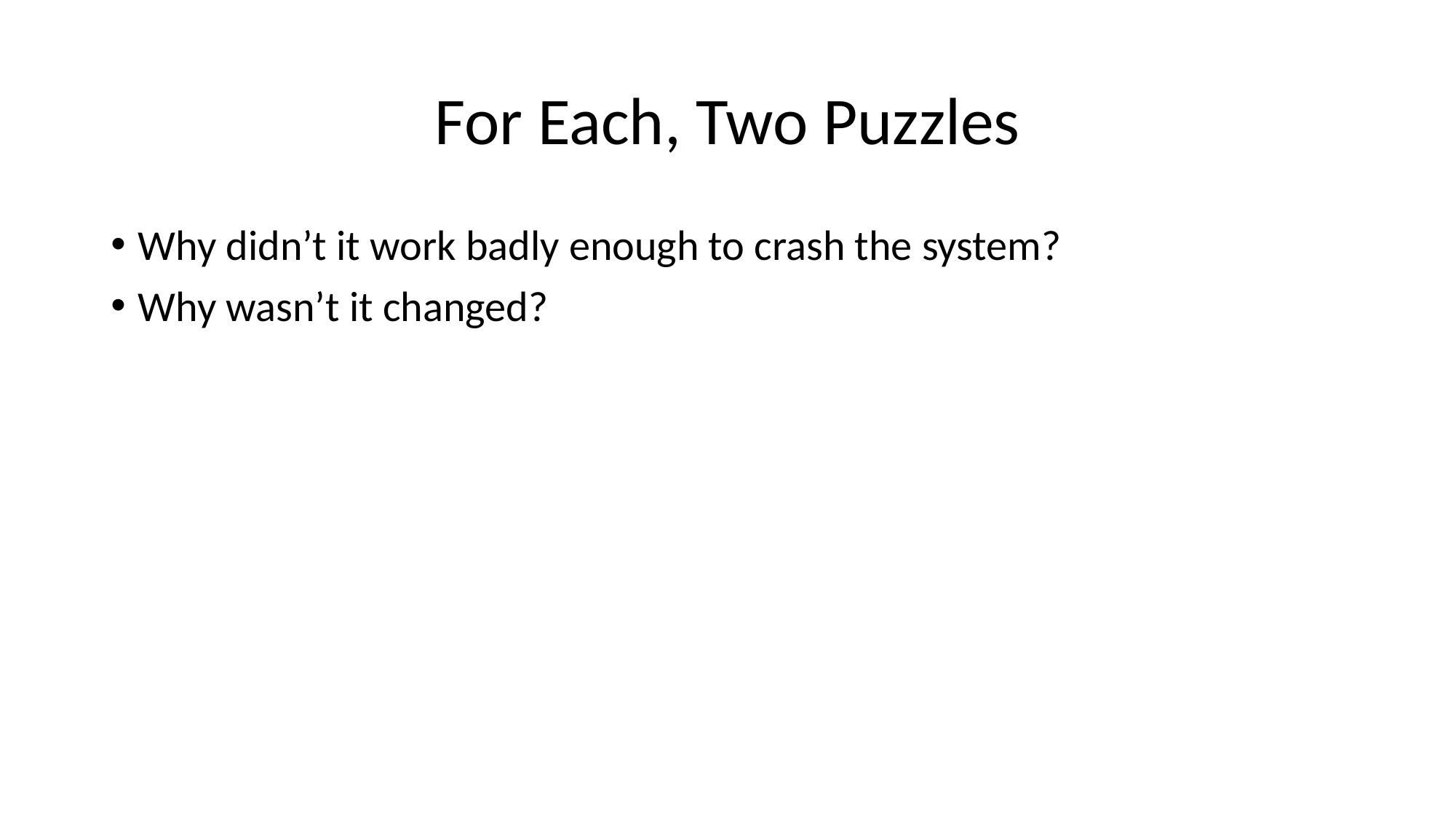

# For Each, Two Puzzles
Why didn’t it work badly enough to crash the system?
Why wasn’t it changed?